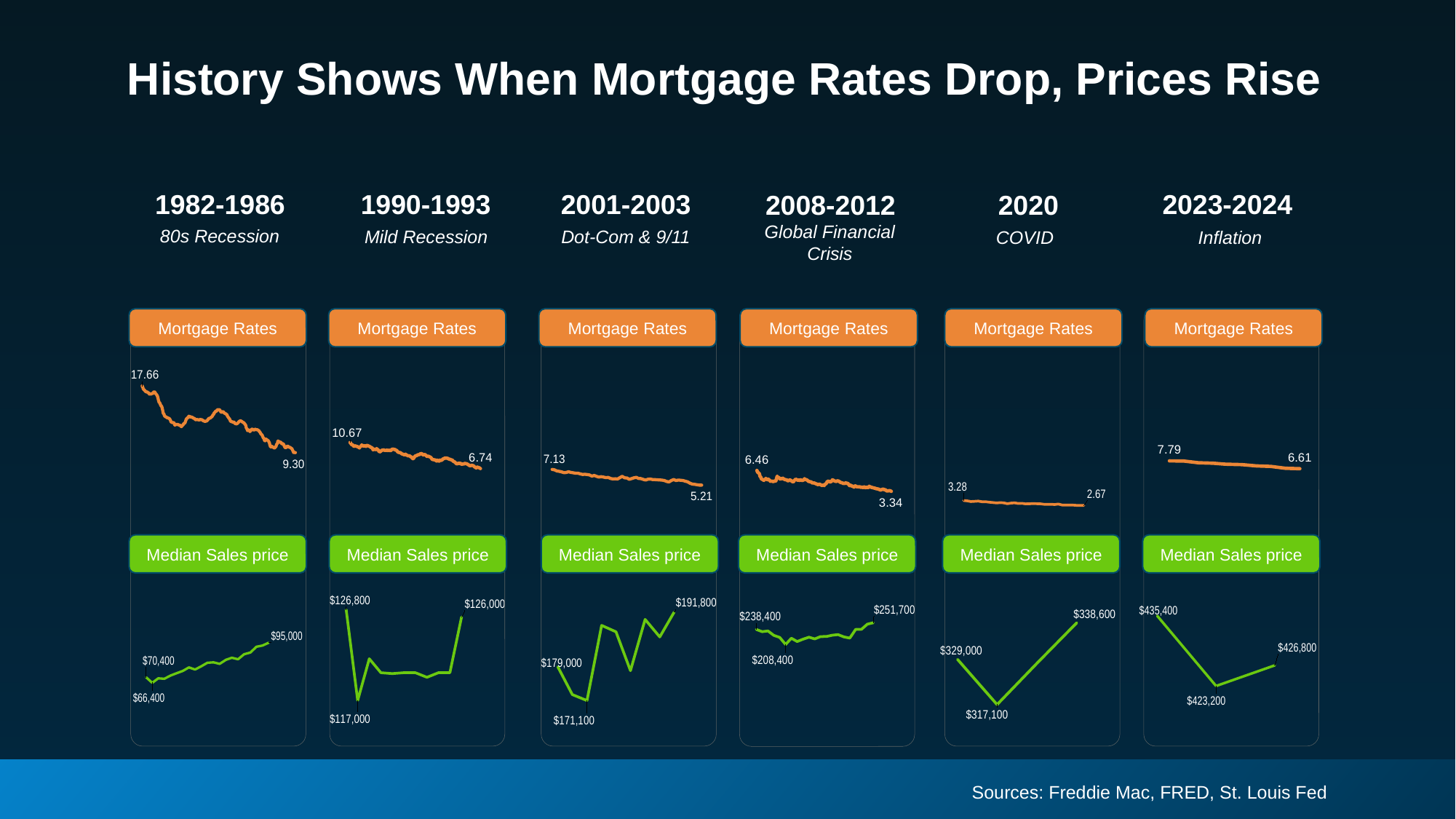

# History Shows When Mortgage Rates Drop, Prices Rise
1982-1986
2001-2003
1990-1993
2023-2024
2008-2012
2020
Global Financial Crisis
80s Recession
Dot-Com & 9/11
Mild Recession
COVID
Inflation
Mortgage Rates

Mortgage Rates

Mortgage Rates

Mortgage Rates

Mortgage Rates

Mortgage Rates

### Chart

| Category | Series 1 |
|---|---|
| 45225 | 7.79 |
| 45232 | 7.76 |
| 45239 | 7.5 |
| 45246 | 7.44 |
| 45252 | 7.29 |
| 45260 | 7.22 |
| 45267 | 7.03 |
| 45274 | 6.95 |
| 45281 | 6.67 |
| 45288 | 6.61 |

### Chart

| Category | Series 1 |
|---|---|
| 43965 | 3.28 |
| 43972 | 3.24 |
| 43979 | 3.15 |
| 43986 | 3.18 |
| 43993 | 3.21 |
| 44000 | 3.13 |
| 44007 | 3.13 |
| 44014 | 3.07 |
| 44021 | 3.03 |
| 44028 | 2.98 |
| 44035 | 3.01 |
| 44042 | 2.99 |
| 44049 | 2.88 |
| 44056 | 2.96 |
| 44063 | 2.99 |
| 44070 | 2.91 |
| 44077 | 2.93 |
| 44084 | 2.86 |
| 44091 | 2.87 |
| 44098 | 2.9 |
| 44105 | 2.88 |
| 44112 | 2.87 |
| 44119 | 2.81 |
| 44126 | 2.8 |
| 44133 | 2.81 |
| 44140 | 2.78 |
| 44147 | 2.84 |
| 44154 | 2.72 |
| 44160 | 2.72 |
| 44168 | 2.71 |
| 44175 | 2.71 |
| 44182 | 2.67 |
| 44189 | 2.66 |
| 44196 | 2.67 |

### Chart

| Category | Series 1 |
|---|---|
| 30001 | 17.66 |
| 30008 | 17.52 |
| 30015 | 17.29 |
| 30022 | 17.19 |
| 30029 | 17.12 |
| 30036 | 17.04 |
| 30043 | 16.95 |
| 30050 | 16.91 |
| 30057 | 16.93 |
| 30064 | 16.86 |
| 30071 | 16.81 |
| 30078 | 16.78 |
| 30085 | 16.63 |
| 30092 | 16.67 |
| 30099 | 16.63 |
| 30106 | 16.65 |
| 30113 | 16.7 |
| 30120 | 16.71 |
| 30127 | 16.73 |
| 30134 | 16.87 |
| 30141 | 16.93 |
| 30148 | 16.88 |
| 30155 | 16.75 |
| 30162 | 16.65 |
| 30169 | 16.55 |
| 30176 | 16.44 |
| 30183 | 16.21 |
| 30190 | 15.88 |
| 30197 | 15.59 |
| 30204 | 15.56 |
| 30211 | 15.38 |
| 30218 | 15.19 |
| 30225 | 15.13 |
| 30232 | 14.96 |
| 30239 | 14.6 |
| 30246 | 14.2 |
| 30253 | 14.15 |
| 30260 | 13.91 |
| 30267 | 13.84 |
| 30274 | 13.78 |
| 30281 | 13.77 |
| 30288 | 13.66 |
| 30295 | 13.66 |
| 30302 | 13.63 |
| 30309 | 13.6 |
| 30316 | 13.57 |
| 30323 | 13.46 |
| 30330 | 13.31 |
| 30337 | 13.12 |
| 30344 | 13.1 |
| 30351 | 13.06 |
| 30358 | 13.06 |
| 30365 | 13.07 |
| 30372 | 12.98 |
| 30379 | 12.74 |
| 30386 | 12.79 |
| 30393 | 12.81 |
| 30400 | 12.86 |
| 30407 | 12.82 |
| 30414 | 12.82 |
| 30421 | 12.79 |
| 30428 | 12.75 |
| 30435 | 12.73 |
| 30442 | 12.71 |
| 30449 | 12.59 |
| 30456 | 12.55 |
| 30463 | 12.68 |
| 30470 | 12.74 |
| 30477 | 12.82 |
| 30484 | 12.96 |
| 30491 | 12.96 |
| 30498 | 13.08 |
| 30505 | 13.3 |
| 30512 | 13.5 |
| 30519 | 13.58 |
| 30526 | 13.65 |
| 30533 | 13.73 |
| 30540 | 13.84 |
| 30547 | 13.89 |
| 30554 | 13.78 |
| 30561 | 13.77 |
| 30568 | 13.77 |
| 30575 | 13.72 |
| 30582 | 13.72 |
| 30589 | 13.65 |
| 30596 | 13.59 |
| 30603 | 13.6 |
| 30610 | 13.52 |
| 30617 | 13.43 |
| 30624 | 13.42 |
| 30631 | 13.47 |
| 30638 | 13.42 |
| 30645 | 13.43 |
| 30652 | 13.41 |
| 30659 | 13.38 |
| 30666 | 13.42 |
| 30673 | 13.46 |
| 30680 | 13.43 |
| 30687 | 13.43 |
| 30694 | 13.4 |
| 30701 | 13.35 |
| 30708 | 13.29 |
| 30715 | 13.26 |
| 30722 | 13.23 |
| 30729 | 13.19 |
| 30736 | 13.25 |
| 30743 | 13.23 |
| 30750 | 13.3 |
| 30757 | 13.37 |
| 30764 | 13.48 |
| 30771 | 13.55 |
| 30778 | 13.63 |
| 30785 | 13.58 |
| 30792 | 13.67 |
| 30799 | 13.73 |
| 30806 | 13.78 |
| 30813 | 13.87 |
| 30820 | 14.04 |
| 30827 | 14.08 |
| 30834 | 14.29 |
| 30841 | 14.33 |
| 30848 | 14.47 |
| 30855 | 14.49 |
| 30862 | 14.5 |
| 30869 | 14.66 |
| 30876 | 14.68 |
| 30883 | 14.66 |
| 30890 | 14.67 |
| 30897 | 14.68 |
| 30904 | 14.54 |
| 30911 | 14.39 |
| 30918 | 14.36 |
| 30925 | 14.38 |
| 30932 | 14.42 |
| 30939 | 14.43 |
| 30946 | 14.29 |
| 30953 | 14.26 |
| 30960 | 14.18 |
| 30967 | 14.19 |
| 30974 | 14.1 |
| 30981 | 14.05 |
| 30988 | 13.85 |
| 30995 | 13.74 |
| 31002 | 13.63 |
| 31009 | 13.55 |
| 31016 | 13.42 |
| 31023 | 13.2 |
| 31030 | 13.2 |
| 31037 | 13.18 |
| 31044 | 13.14 |
| 31051 | 13.1 |
| 31058 | 13.12 |
| 31065 | 13.12 |
| 31072 | 12.96 |
| 31079 | 12.93 |
| 31086 | 12.91 |
| 31093 | 12.9 |
| 31100 | 12.94 |
| 31107 | 13.02 |
| 31114 | 13.1 |
| 31121 | 13.2 |
| 31128 | 13.24 |
| 31135 | 13.29 |
| 31142 | 13.27 |
| 31149 | 13.23 |
| 31156 | 13.16 |
| 31163 | 13.12 |
| 31170 | 13.07 |
| 31177 | 13.02 |
| 31184 | 12.94 |
| 31191 | 12.83 |
| 31198 | 12.71 |
| 31205 | 12.39 |
| 31212 | 12.27 |
| 31219 | 12.05 |
| 31226 | 12.15 |
| 31233 | 12.13 |
| 31240 | 12.03 |
| 31247 | 11.94 |
| 31254 | 12.03 |
| 31261 | 12.17 |
| 31268 | 12.23 |
| 31275 | 12.24 |
| 31282 | 12.18 |
| 31289 | 12.11 |
| 31296 | 12.15 |
| 31303 | 12.24 |
| 31310 | 12.21 |
| 31317 | 12.17 |
| 31324 | 12.17 |
| 31331 | 12.17 |
| 31338 | 12.13 |
| 31345 | 12.07 |
| 31352 | 12.01 |
| 31359 | 11.9 |
| 31366 | 11.79 |
| 31373 | 11.64 |
| 31380 | 11.58 |
| 31387 | 11.5 |
| 31394 | 11.31 |
| 31401 | 11.14 |
| 31408 | 11.09 |
| 31415 | 10.81 |
| 31422 | 10.77 |
| 31429 | 10.99 |
| 31436 | 10.97 |
| 31443 | 10.89 |
| 31450 | 10.85 |
| 31457 | 10.8 |
| 31464 | 10.68 |
| 31471 | 10.51 |
| 31478 | 10.2 |
| 31485 | 10.01 |
| 31492 | 10.01 |
| 31499 | 10.1 |
| 31506 | 9.99 |
| 31513 | 9.98 |
| 31520 | 9.92 |
| 31527 | 9.86 |
| 31534 | 9.9 |
| 31541 | 10.0 |
| 31548 | 10.08 |
| 31555 | 10.36 |
| 31562 | 10.38 |
| 31569 | 10.74 |
| 31576 | 10.76 |
| 31583 | 10.61 |
| 31590 | 10.62 |
| 31597 | 10.61 |
| 31604 | 10.59 |
| 31611 | 10.43 |
| 31618 | 10.4 |
| 31625 | 10.4 |
| 31632 | 10.4 |
| 31639 | 10.23 |
| 31646 | 10.04 |
| 31653 | 9.93 |
| 31660 | 9.9 |
| 31667 | 9.96 |
| 31674 | 10.07 |
| 31681 | 10.1 |
| 31688 | 10.08 |
| 31695 | 9.99 |
| 31702 | 9.96 |
| 31709 | 9.95 |
| 31716 | 9.89 |
| 31723 | 9.83 |
| 31730 | 9.81 |
| 31737 | 9.64 |
| 31744 | 9.5 |
| 31751 | 9.3 |
| 31758 | 9.35 |
| 31765 | 9.3 |
| 31772 | 9.29 |

### Chart

| Category | Series 1 |
|---|---|
| 32997 | 10.67 |
| 33004 | 10.54 |
| 33011 | 10.37 |
| 33018 | 10.33 |
| 33025 | 10.29 |
| 33032 | 10.1 |
| 33039 | 10.12 |
| 33046 | 10.16 |
| 33053 | 10.15 |
| 33060 | 10.06 |
| 33067 | 10.11 |
| 33074 | 9.99 |
| 33081 | 9.98 |
| 33088 | 9.84 |
| 33095 | 10.08 |
| 33102 | 10.05 |
| 33109 | 10.29 |
| 33116 | 10.24 |
| 33123 | 10.19 |
| 33130 | 10.13 |
| 33137 | 10.16 |
| 33144 | 10.22 |
| 33151 | 10.08 |
| 33158 | 10.22 |
| 33165 | 10.24 |
| 33172 | 10.17 |
| 33179 | 10.13 |
| 33186 | 10.09 |
| 33193 | 10.02 |
| 33200 | 9.93 |
| 33207 | 9.9 |
| 33214 | 9.81 |
| 33221 | 9.56 |
| 33228 | 9.64 |
| 33235 | 9.68 |
| 33242 | 9.56 |
| 33249 | 9.63 |
| 33256 | 9.75 |
| 33263 | 9.61 |
| 33270 | 9.56 |
| 33277 | 9.36 |
| 33284 | 9.25 |
| 33291 | 9.29 |
| 33298 | 9.4 |
| 33305 | 9.49 |
| 33312 | 9.5 |
| 33319 | 9.59 |
| 33326 | 9.52 |
| 33333 | 9.49 |
| 33340 | 9.48 |
| 33347 | 9.47 |
| 33354 | 9.53 |
| 33361 | 9.47 |
| 33368 | 9.47 |
| 33375 | 9.5 |
| 33382 | 9.47 |
| 33389 | 9.45 |
| 33396 | 9.48 |
| 33403 | 9.66 |
| 33410 | 9.65 |
| 33417 | 9.67 |
| 33424 | 9.62 |
| 33431 | 9.64 |
| 33438 | 9.54 |
| 33445 | 9.5 |
| 33452 | 9.44 |
| 33459 | 9.27 |
| 33466 | 9.19 |
| 33473 | 9.17 |
| 33480 | 9.15 |
| 33487 | 9.14 |
| 33494 | 9.02 |
| 33501 | 8.95 |
| 33508 | 8.92 |
| 33515 | 8.87 |
| 33522 | 8.82 |
| 33529 | 8.82 |
| 33536 | 8.91 |
| 33543 | 8.78 |
| 33550 | 8.76 |
| 33557 | 8.69 |
| 33564 | 8.63 |
| 33571 | 8.7 |
| 33578 | 8.62 |
| 33585 | 8.53 |
| 33592 | 8.49 |
| 33599 | 8.35 |
| 33606 | 8.24 |
| 33613 | 8.23 |
| 33620 | 8.45 |
| 33627 | 8.56 |
| 33634 | 8.68 |
| 33641 | 8.67 |
| 33648 | 8.73 |
| 33655 | 8.82 |
| 33662 | 8.83 |
| 33669 | 8.85 |
| 33676 | 8.88 |
| 33683 | 9.03 |
| 33690 | 8.98 |
| 33697 | 8.96 |
| 33704 | 8.84 |
| 33711 | 8.76 |
| 33718 | 8.85 |
| 33725 | 8.84 |
| 33732 | 8.75 |
| 33739 | 8.64 |
| 33746 | 8.53 |
| 33753 | 8.6 |
| 33760 | 8.59 |
| 33767 | 8.54 |
| 33774 | 8.48 |
| 33781 | 8.43 |
| 33788 | 8.29 |
| 33795 | 8.13 |
| 33802 | 8.09 |
| 33809 | 8.08 |
| 33816 | 8.05 |
| 33823 | 8.06 |
| 33830 | 7.96 |
| 33837 | 7.87 |
| 33844 | 8.01 |
| 33851 | 7.94 |
| 33858 | 7.84 |
| 33865 | 7.89 |
| 33871 | 8.02 |
| 33879 | 7.93 |
| 33886 | 8.01 |
| 33893 | 8.06 |
| 33900 | 8.23 |
| 33907 | 8.21 |
| 33914 | 8.29 |
| 33921 | 8.32 |
| 33928 | 8.32 |
| 33935 | 8.29 |
| 33942 | 8.34 |
| 33949 | 8.23 |
| 33956 | 8.19 |
| 33963 | 8.13 |
| 33969 | 8.14 |
| 33977 | 8.07 |
| 33984 | 8.04 |
| 33991 | 8.0 |
| 33998 | 7.86 |
| 34005 | 7.8 |
| 34012 | 7.75 |
| 34019 | 7.65 |
| 34026 | 7.53 |
| 34033 | 7.44 |
| 34040 | 7.47 |
| 34047 | 7.57 |
| 34054 | 7.5 |
| 34061 | 7.53 |
| 34068 | 7.57 |
| 34075 | 7.45 |
| 34082 | 7.38 |
| 34089 | 7.43 |
| 34096 | 7.42 |
| 34103 | 7.42 |
| 34110 | 7.52 |
| 34117 | 7.5 |
| 34124 | 7.47 |
| 34131 | 7.48 |
| 34138 | 7.38 |
| 34145 | 7.34 |
| 34152 | 7.23 |
| 34159 | 7.19 |
| 34166 | 7.16 |
| 34173 | 7.2 |
| 34180 | 7.25 |
| 34187 | 7.21 |
| 34194 | 7.17 |
| 34201 | 7.1 |
| 34208 | 6.97 |
| 34215 | 6.93 |
| 34222 | 6.82 |
| 34229 | 6.96 |
| 34236 | 6.95 |
| 34243 | 6.89 |
| 34250 | 6.87 |
| 34257 | 6.81 |
| 34264 | 6.74 |

### Chart

| Category | Series 1 |
|---|---|
| 37344 | 7.18 |
| 37351 | 7.13 |
| 37358 | 6.99 |
| 37365 | 6.94 |
| 37372 | 6.88 |
| 37379 | 6.78 |
| 37386 | 6.79 |
| 37393 | 6.89 |
| 37400 | 6.81 |
| 37407 | 6.76 |
| 37414 | 6.71 |
| 37421 | 6.71 |
| 37428 | 6.63 |
| 37435 | 6.55 |
| 37442 | 6.57 |
| 37449 | 6.54 |
| 37456 | 6.49 |
| 37463 | 6.34 |
| 37470 | 6.43 |
| 37477 | 6.31 |
| 37484 | 6.22 |
| 37491 | 6.27 |
| 37498 | 6.22 |
| 37505 | 6.15 |
| 37512 | 6.18 |
| 37519 | 6.05 |
| 37526 | 5.99 |
| 37533 | 6.01 |
| 37540 | 5.98 |
| 37547 | 6.15 |
| 37554 | 6.31 |
| 37561 | 6.13 |
| 37568 | 6.11 |
| 37575 | 5.94 |
| 37582 | 6.03 |
| 37589 | 6.13 |
| 37596 | 6.19 |
| 37603 | 6.04 |
| 37610 | 6.03 |
| 37617 | 5.93 |
| 37624 | 5.85 |
| 37631 | 5.95 |
| 37638 | 5.97 |
| 37645 | 5.91 |
| 37652 | 5.9 |
| 37659 | 5.88 |
| 37666 | 5.86 |
| 37673 | 5.84 |
| 37680 | 5.79 |
| 37687 | 5.67 |
| 37694 | 5.61 |
| 37701 | 5.79 |
| 37708 | 5.91 |
| 37715 | 5.79 |
| 37722 | 5.85 |
| 37729 | 5.82 |
| 37736 | 5.79 |
| 37743 | 5.7 |
| 37750 | 5.62 |
| 37757 | 5.45 |
| 37764 | 5.34 |
| 37771 | 5.31 |
| 37778 | 5.26 |
| 37785 | 5.21 |
| 37792 | 5.21 |

### Chart

| Category | Series 1 |
|---|---|
| 39751 | 6.46 |
| 39758 | 6.2 |
| 39765 | 6.14 |
| 39772 | 6.04 |
| 39778 | 5.97 |
| 39786 | 5.53 |
| 39793 | 5.47 |
| 39800 | 5.19 |
| 39806 | 5.14 |
| 39813 | 5.1 |
| 39821 | 5.01 |
| 39828 | 4.96 |
| 39835 | 5.12 |
| 39842 | 5.1 |
| 39849 | 5.25 |
| 39856 | 5.16 |
| 39863 | 5.04 |
| 39870 | 5.07 |
| 39877 | 5.15 |
| 39884 | 5.03 |
| 39891 | 4.98 |
| 39898 | 4.85 |
| 39905 | 4.78 |
| 39912 | 4.87 |
| 39919 | 4.82 |
| 39926 | 4.8 |
| 39933 | 4.78 |
| 39940 | 4.84 |
| 39947 | 4.86 |
| 39954 | 4.82 |
| 39961 | 4.91 |
| 39968 | 5.29 |
| 39975 | 5.59 |
| 39982 | 5.38 |
| 39989 | 5.42 |
| 39996 | 5.32 |
| 40003 | 5.2 |
| 40010 | 5.14 |
| 40017 | 5.2 |
| 40024 | 5.25 |
| 40031 | 5.22 |
| 40038 | 5.29 |
| 40045 | 5.12 |
| 40052 | 5.14 |
| 40059 | 5.08 |
| 40066 | 5.07 |
| 40073 | 5.04 |
| 40080 | 5.04 |
| 40087 | 4.94 |
| 40094 | 4.87 |
| 40101 | 4.92 |
| 40108 | 5.0 |
| 40115 | 5.03 |
| 40122 | 4.98 |
| 40129 | 4.91 |
| 40136 | 4.83 |
| 40142 | 4.78 |
| 40150 | 4.71 |
| 40157 | 4.81 |
| 40164 | 4.94 |
| 40171 | 5.05 |
| 40178 | 5.14 |
| 40185 | 5.09 |
| 40192 | 5.06 |
| 40199 | 4.99 |
| 40206 | 4.98 |
| 40213 | 5.01 |
| 40220 | 4.97 |
| 40227 | 4.93 |
| 40234 | 5.05 |
| 40241 | 4.97 |
| 40248 | 4.95 |
| 40255 | 4.96 |
| 40262 | 4.99 |
| 40269 | 5.08 |
| 40276 | 5.21 |
| 40283 | 5.07 |
| 40290 | 5.07 |
| 40297 | 5.06 |
| 40304 | 5.0 |
| 40311 | 4.93 |
| 40318 | 4.84 |
| 40325 | 4.78 |
| 40332 | 4.79 |
| 40339 | 4.72 |
| 40346 | 4.75 |
| 40353 | 4.69 |
| 40360 | 4.58 |
| 40367 | 4.57 |
| 40374 | 4.57 |
| 40381 | 4.56 |
| 40388 | 4.54 |
| 40395 | 4.49 |
| 40402 | 4.44 |
| 40409 | 4.42 |
| 40416 | 4.36 |
| 40423 | 4.32 |
| 40430 | 4.35 |
| 40437 | 4.37 |
| 40444 | 4.37 |
| 40451 | 4.32 |
| 40458 | 4.27 |
| 40465 | 4.19 |
| 40472 | 4.21 |
| 40479 | 4.23 |
| 40486 | 4.24 |
| 40493 | 4.17 |
| 40500 | 4.39 |
| 40506 | 4.4 |
| 40514 | 4.46 |
| 40521 | 4.61 |
| 40528 | 4.83 |
| 40535 | 4.81 |
| 40542 | 4.86 |
| 40549 | 4.77 |
| 40556 | 4.71 |
| 40563 | 4.74 |
| 40570 | 4.8 |
| 40577 | 4.81 |
| 40584 | 5.05 |
| 40591 | 5.0 |
| 40598 | 4.95 |
| 40605 | 4.87 |
| 40612 | 4.88 |
| 40619 | 4.76 |
| 40626 | 4.81 |
| 40633 | 4.86 |
| 40640 | 4.87 |
| 40647 | 4.91 |
| 40654 | 4.8 |
| 40661 | 4.78 |
| 40668 | 4.71 |
| 40675 | 4.63 |
| 40682 | 4.61 |
| 40689 | 4.6 |
| 40696 | 4.55 |
| 40703 | 4.49 |
| 40710 | 4.5 |
| 40717 | 4.5 |
| 40724 | 4.51 |
| 40731 | 4.6 |
| 40738 | 4.51 |
| 40745 | 4.52 |
| 40752 | 4.55 |
| 40759 | 4.39 |
| 40766 | 4.32 |
| 40773 | 4.15 |
| 40780 | 4.22 |
| 40787 | 4.22 |
| 40794 | 4.12 |
| 40801 | 4.09 |
| 40808 | 4.09 |
| 40815 | 4.01 |
| 40822 | 3.94 |
| 40829 | 4.12 |
| 40836 | 4.11 |
| 40843 | 4.1 |
| 40850 | 4.0 |
| 40857 | 3.99 |
| 40864 | 4.0 |
| 40870 | 3.98 |
| 40878 | 4.0 |
| 40885 | 3.99 |
| 40892 | 3.94 |
| 40899 | 3.91 |
| 40906 | 3.95 |
| 40913 | 3.91 |
| 40920 | 3.89 |
| 40927 | 3.88 |
| 40934 | 3.98 |
| 40941 | 3.87 |
| 40948 | 3.87 |
| 40955 | 3.87 |
| 40962 | 3.95 |
| 40969 | 3.9 |
| 40976 | 3.88 |
| 40983 | 3.92 |
| 40990 | 4.08 |
| 40997 | 3.99 |
| 41004 | 3.98 |
| 41011 | 3.88 |
| 41018 | 3.9 |
| 41025 | 3.88 |
| 41032 | 3.84 |
| 41039 | 3.83 |
| 41046 | 3.79 |
| 41053 | 3.78 |
| 41060 | 3.75 |
| 41067 | 3.67 |
| 41074 | 3.71 |
| 41081 | 3.66 |
| 41088 | 3.66 |
| 41095 | 3.62 |
| 41102 | 3.56 |
| 41109 | 3.53 |
| 41116 | 3.49 |
| 41123 | 3.55 |
| 41130 | 3.59 |
| 41137 | 3.62 |
| 41144 | 3.66 |
| 41151 | 3.59 |
| 41158 | 3.55 |
| 41165 | 3.55 |
| 41172 | 3.49 |
| 41179 | 3.4 |
| 41186 | 3.36 |
| 41193 | 3.39 |
| 41200 | 3.37 |
| 41207 | 3.41 |
| 41214 | 3.39 |
| 41221 | 3.4 |
| 41228 | 3.34 |
| 41234 | 3.31 |
Median Sales price
Median Sales price
Median Sales price
Median Sales price
Median Sales price
Median Sales price

### Chart

| Category | Series 1 |
|---|---|
| 45108 | 435400.0 |
| 45200 | 423200.0 |
| 45292 | 426800.0 |

### Chart

| Category | Series 1 |
|---|---|
| 39356 | 238400.0 |
| 39448 | 233900.0 |
| 39539 | 235300.0 |
| 39630 | 226500.0 |
| 39722 | 222500.0 |
| 39814 | 208400.0 |
| 39904 | 220900.0 |
| 39995 | 214300.0 |
| 40087 | 219000.0 |
| 40179 | 222900.0 |
| 40269 | 219500.0 |
| 40360 | 224100.0 |
| 40452 | 224300.0 |
| 40544 | 226900.0 |
| 40634 | 228100.0 |
| 40725 | 223500.0 |
| 40817 | 221100.0 |
| 40909 | 238400.0 |
| 41000 | 238700.0 |
| 41091 | 248800.0 |
| 41183 | 251700.0 |

### Chart

| Category | Series 1 |
|---|---|
| 43831 | 329000.0 |
| 43922 | 317100.0 |
| 44013 | 327900.0 |
| 44105 | 338600.0 |

### Chart

| Category | Series 1 |
|---|---|
| 36982 | 179000.0 |
| 37073 | 172500.0 |
| 37165 | 171100.0 |
| 37257 | 188700.0 |
| 37347 | 187200.0 |
| 37438 | 178100.0 |
| 37530 | 190100.0 |
| 37622 | 186000.0 |
| 37712 | 191800.0 |

### Chart

| Category | Series 1 |
|---|---|
| 32964 | 126800.0 |
| 33055 | 117000.0 |
| 33147 | 121500.0 |
| 33239 | 120000.0 |
| 33329 | 119900.0 |
| 33420 | 120000.0 |
| 33512 | 120000.0 |
| 33604 | 119500.0 |
| 33695 | 120000.0 |
| 33786 | 120000.0 |
| 33878 | 126000.0 |

### Chart

| Category | Series 1 |
|---|---|
| 29860 | 70400.0 |
| 29952 | 66400.0 |
| 30042 | 69600.0 |
| 30133 | 69300.0 |
| 30225 | 71600.0 |
| 30317 | 73300.0 |
| 30407 | 74900.0 |
| 30498 | 77400.0 |
| 30590 | 75900.0 |
| 30682 | 78200.0 |
| 30773 | 80700.0 |
| 30864 | 81000.0 |
| 30956 | 79900.0 |
| 31048 | 82800.0 |
| 31138 | 84300.0 |
| 31229 | 83200.0 |
| 31321 | 86800.0 |
| 31413 | 88000.0 |
| 31503 | 92100.0 |
| 31594 | 93000.0 |
| 31686 | 95000.0 |
Sources: Freddie Mac, FRED, St. Louis Fed